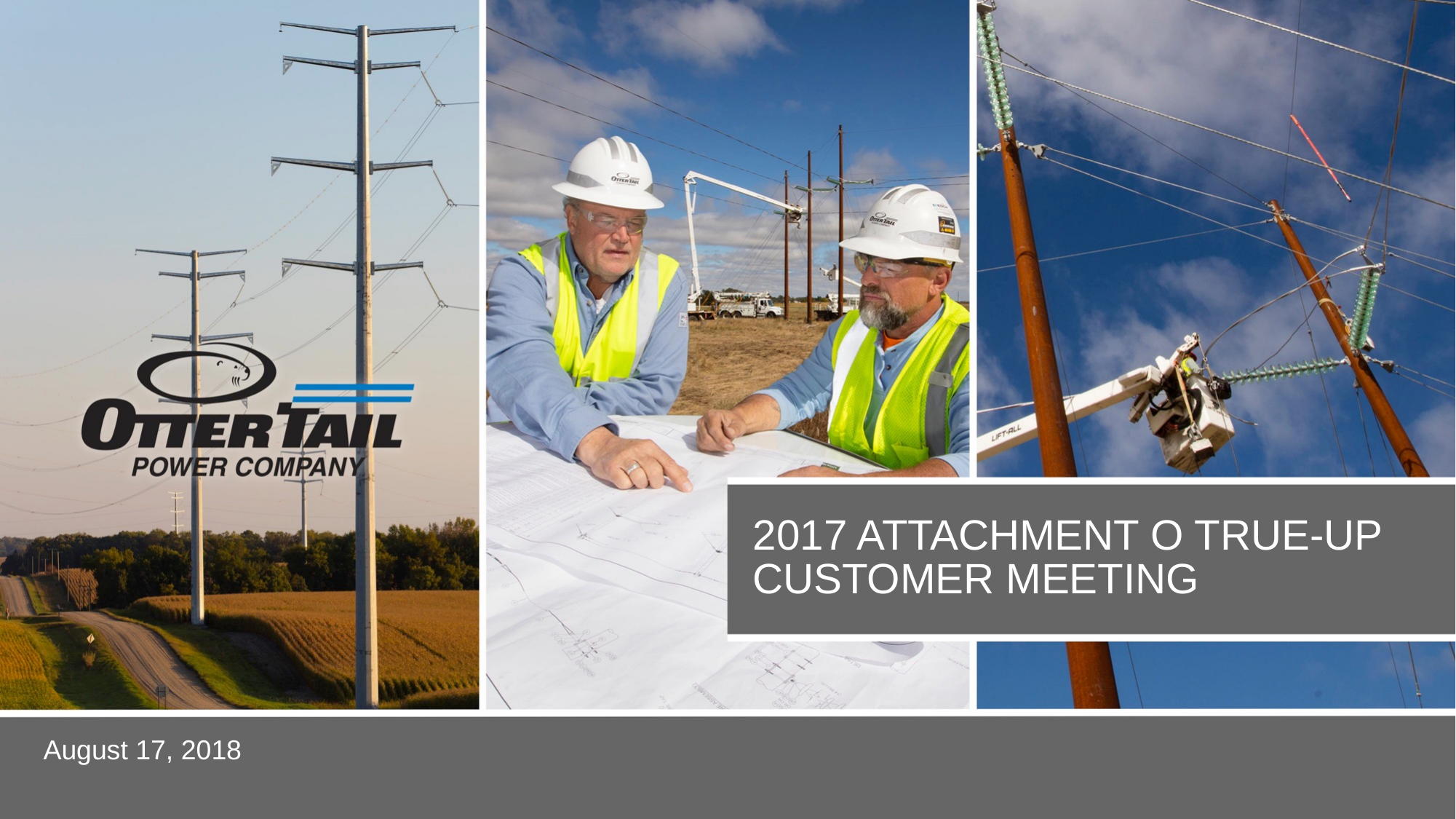

# 2017 Attachment O True-up customer meeting
August 17, 2018